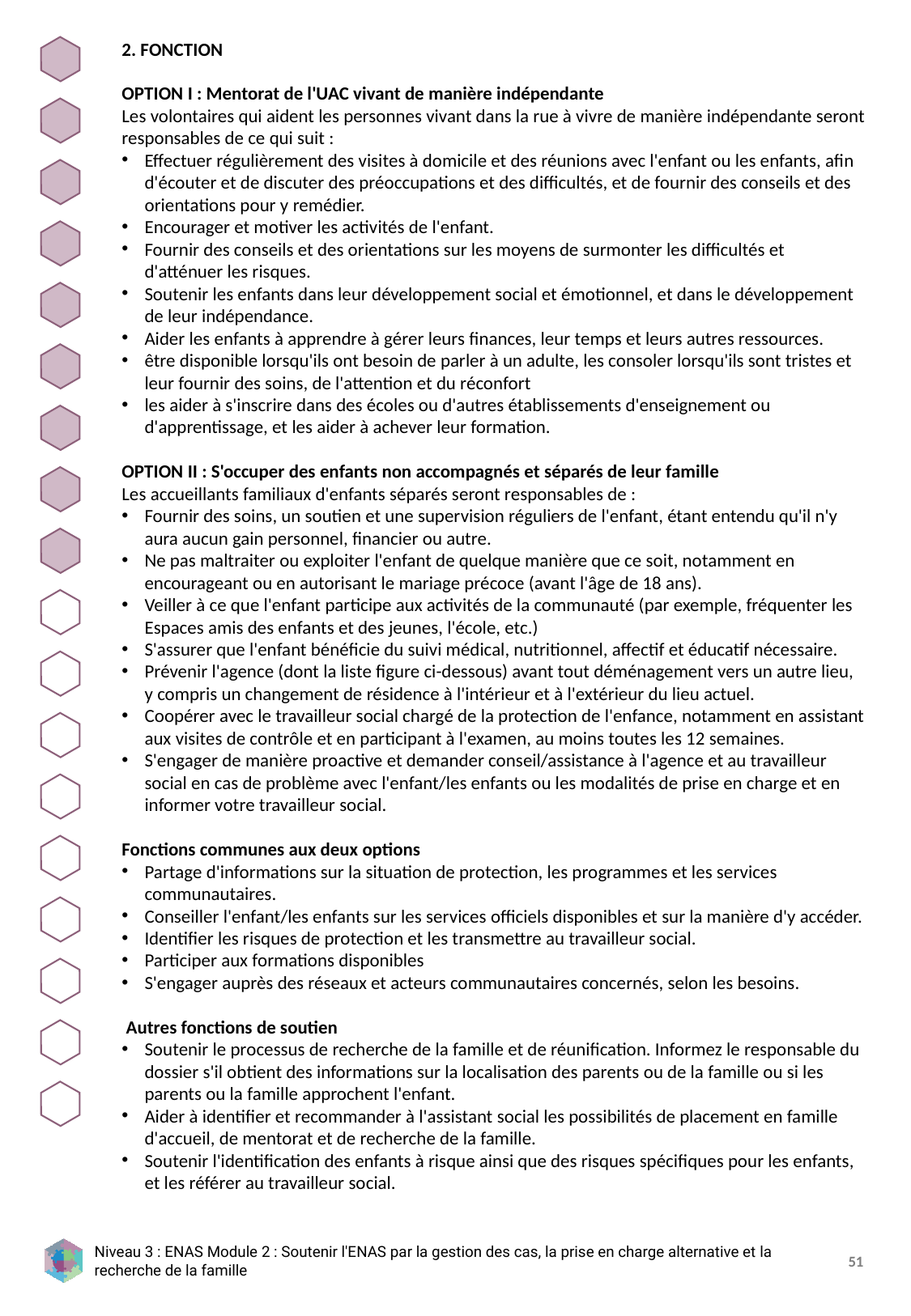

2. FONCTION

OPTION I : Mentorat de l'UAC vivant de manière indépendante
Les volontaires qui aident les personnes vivant dans la rue à vivre de manière indépendante seront responsables de ce qui suit :
Effectuer régulièrement des visites à domicile et des réunions avec l'enfant ou les enfants, afin d'écouter et de discuter des préoccupations et des difficultés, et de fournir des conseils et des orientations pour y remédier.
Encourager et motiver les activités de l'enfant.
Fournir des conseils et des orientations sur les moyens de surmonter les difficultés et d'atténuer les risques.
Soutenir les enfants dans leur développement social et émotionnel, et dans le développement de leur indépendance.
Aider les enfants à apprendre à gérer leurs finances, leur temps et leurs autres ressources.
être disponible lorsqu'ils ont besoin de parler à un adulte, les consoler lorsqu'ils sont tristes et leur fournir des soins, de l'attention et du réconfort
les aider à s'inscrire dans des écoles ou d'autres établissements d'enseignement ou d'apprentissage, et les aider à achever leur formation.

OPTION II : S'occuper des enfants non accompagnés et séparés de leur famille
Les accueillants familiaux d'enfants séparés seront responsables de :
Fournir des soins, un soutien et une supervision réguliers de l'enfant, étant entendu qu'il n'y aura aucun gain personnel, financier ou autre.
Ne pas maltraiter ou exploiter l'enfant de quelque manière que ce soit, notamment en encourageant ou en autorisant le mariage précoce (avant l'âge de 18 ans).
Veiller à ce que l'enfant participe aux activités de la communauté (par exemple, fréquenter les Espaces amis des enfants et des jeunes, l'école, etc.)
S'assurer que l'enfant bénéficie du suivi médical, nutritionnel, affectif et éducatif nécessaire.
Prévenir l'agence (dont la liste figure ci-dessous) avant tout déménagement vers un autre lieu, y compris un changement de résidence à l'intérieur et à l'extérieur du lieu actuel.
Coopérer avec le travailleur social chargé de la protection de l'enfance, notamment en assistant aux visites de contrôle et en participant à l'examen, au moins toutes les 12 semaines.
S'engager de manière proactive et demander conseil/assistance à l'agence et au travailleur social en cas de problème avec l'enfant/les enfants ou les modalités de prise en charge et en informer votre travailleur social.

Fonctions communes aux deux options
Partage d'informations sur la situation de protection, les programmes et les services communautaires.
Conseiller l'enfant/les enfants sur les services officiels disponibles et sur la manière d'y accéder.
Identifier les risques de protection et les transmettre au travailleur social.
Participer aux formations disponibles
S'engager auprès des réseaux et acteurs communautaires concernés, selon les besoins.

 Autres fonctions de soutien
Soutenir le processus de recherche de la famille et de réunification. Informez le responsable du dossier s'il obtient des informations sur la localisation des parents ou de la famille ou si les parents ou la famille approchent l'enfant.
Aider à identifier et recommander à l'assistant social les possibilités de placement en famille d'accueil, de mentorat et de recherche de la famille.
Soutenir l'identification des enfants à risque ainsi que des risques spécifiques pour les enfants, et les référer au travailleur social.